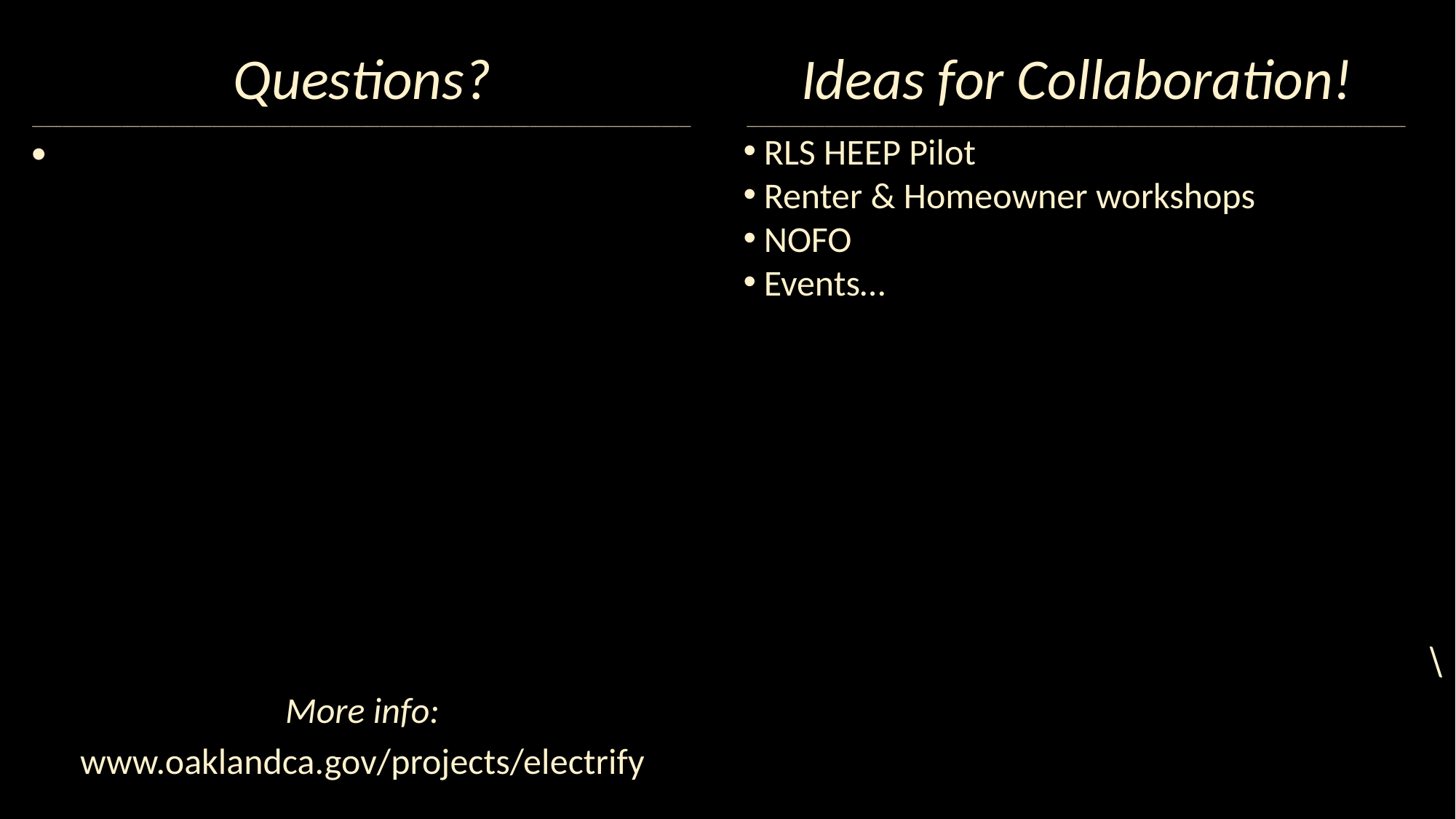

Questions?
______________________________________________________________________________________________________________

More info:
www.oaklandca.gov/projects/electrify

Ideas for Collaboration!
______________________________________________________________________________________________________________
RLS HEEP Pilot
Renter & Homeowner workshops
NOFO
Events…

\